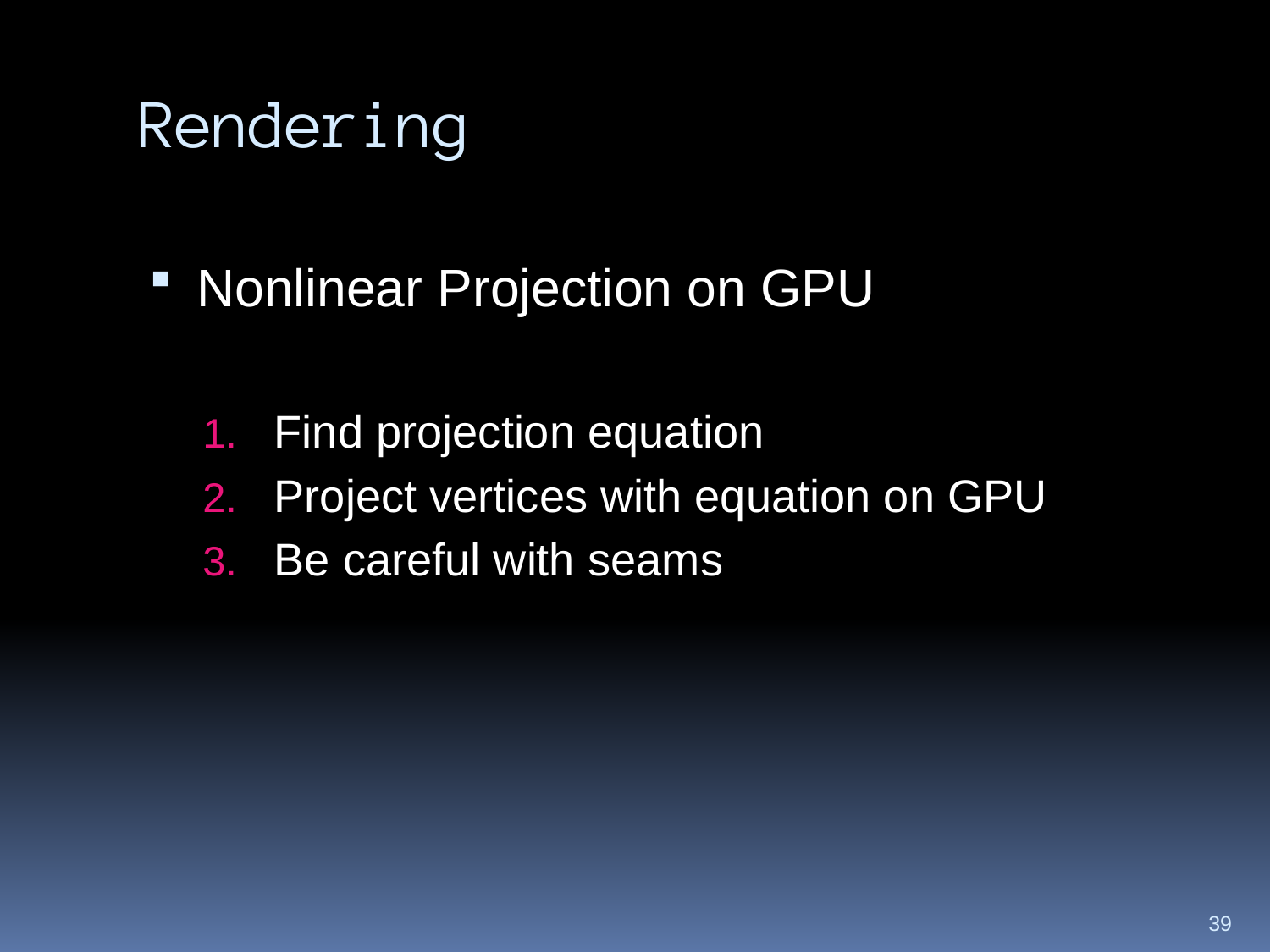

# Rendering
Nonlinear Projection on GPU

Find projection equation
Project vertices with equation on GPU
Be careful with seams

39